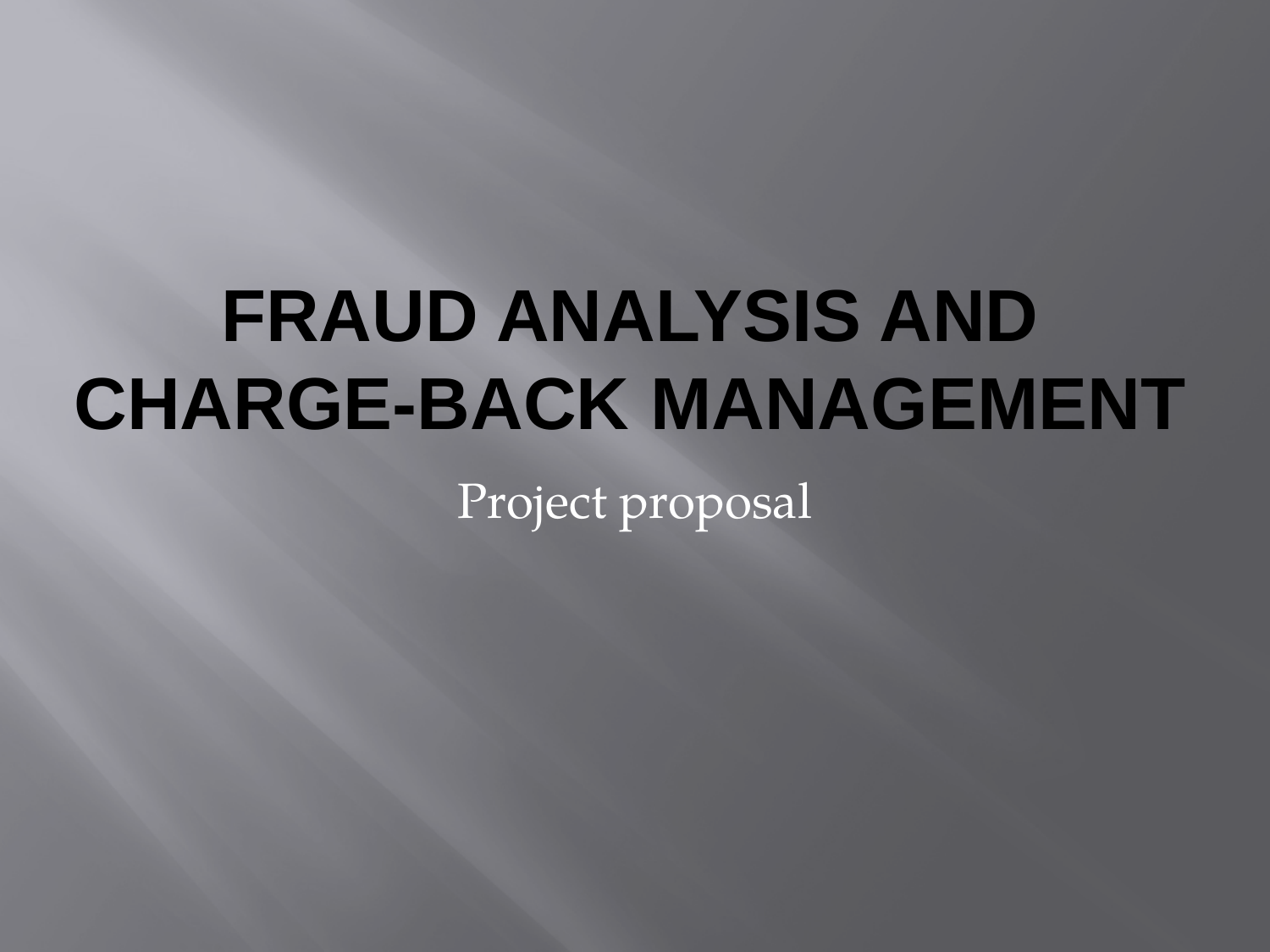

# Fraud Analysis and Charge-Back Management
Project proposal